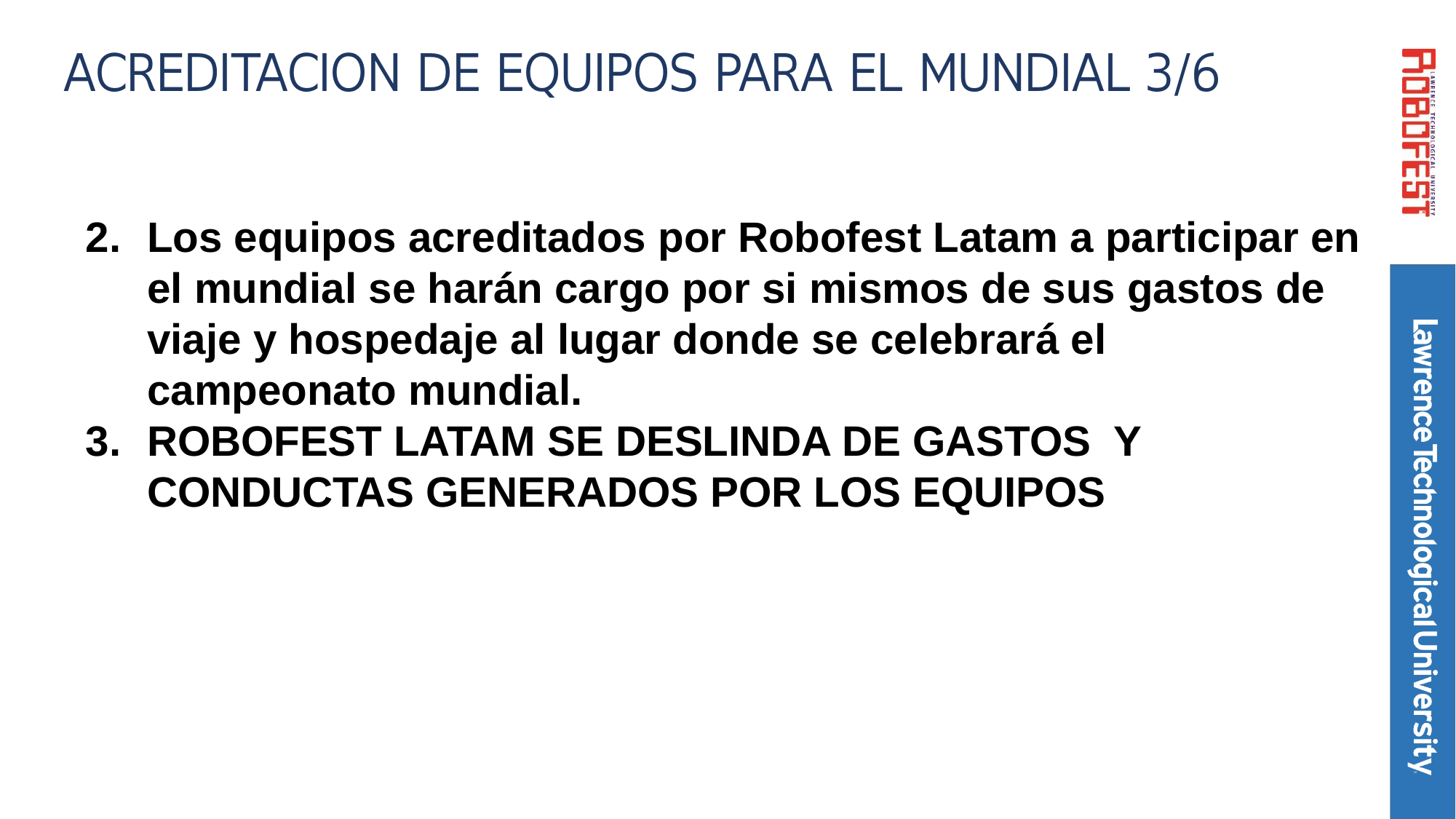

# ACREDITACION DE EQUIPOS PARA EL MUNDIAL 3/6
Los equipos acreditados por Robofest Latam a participar en el mundial se harán cargo por si mismos de sus gastos de viaje y hospedaje al lugar donde se celebrará el campeonato mundial.
ROBOFEST LATAM SE DESLINDA DE GASTOS  Y CONDUCTAS GENERADOS POR LOS EQUIPOS